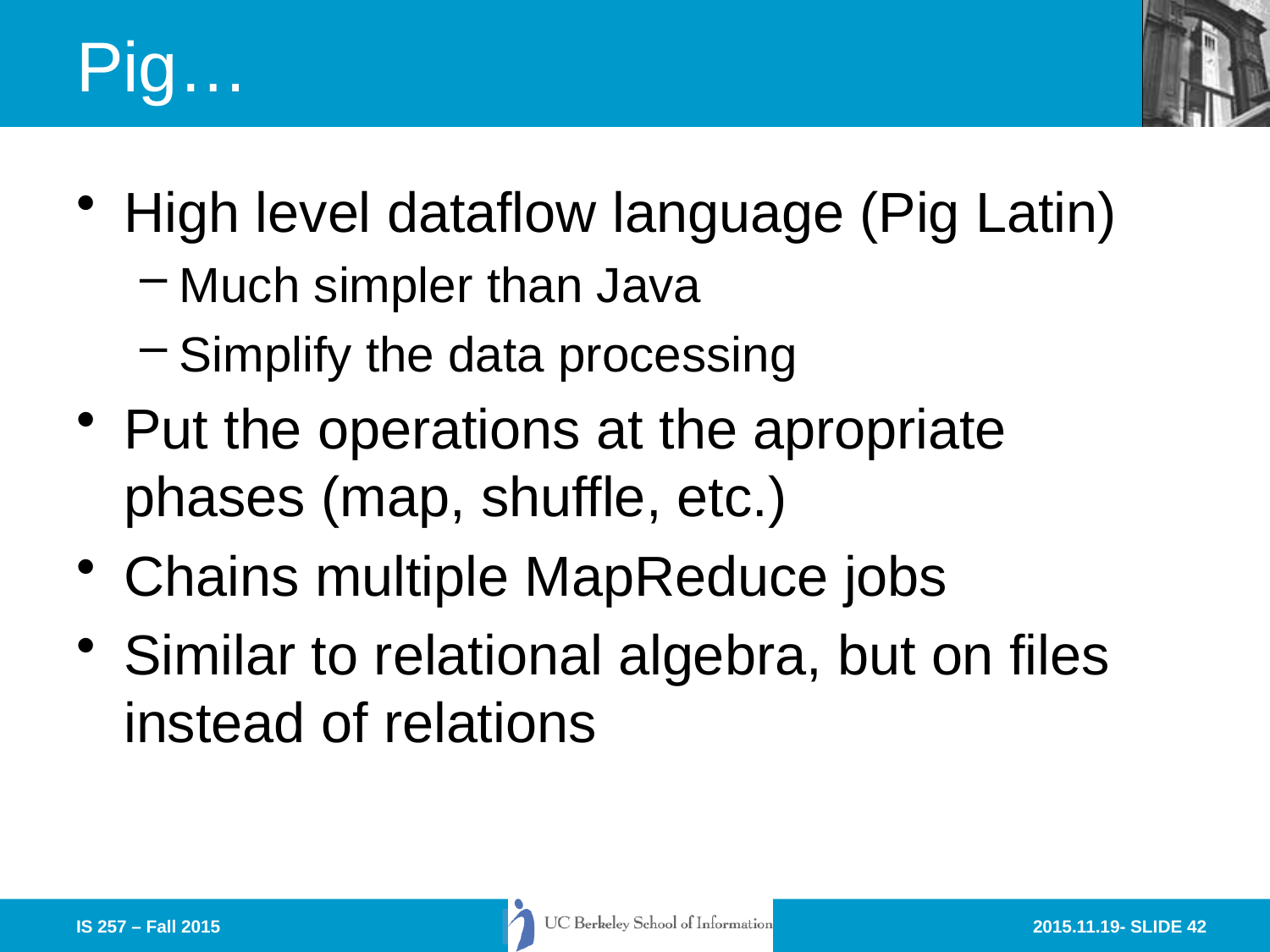

# Pig…
High level dataflow language (Pig Latin)
Much simpler than Java
Simplify the data processing
Put the operations at the apropriate phases (map, shuffle, etc.)
Chains multiple MapReduce jobs
Similar to relational algebra, but on files instead of relations

IS 257 – Fall 2015